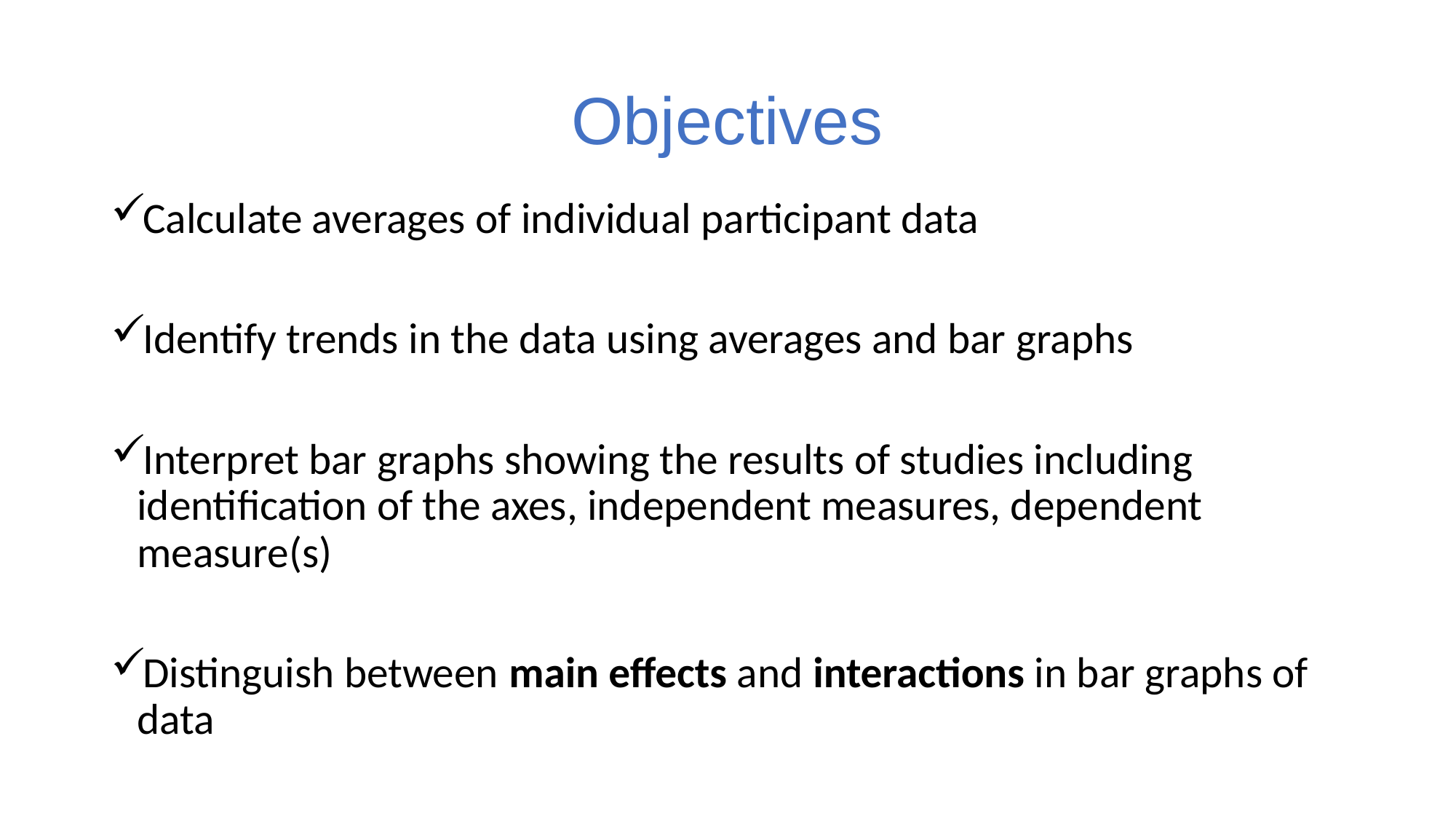

# Objectives
Calculate averages of individual participant data

Identify trends in the data using averages and bar graphs

Interpret bar graphs showing the results of studies including identification of the axes, independent measures, dependent measure(s)

Distinguish between main effects and interactions in bar graphs of data